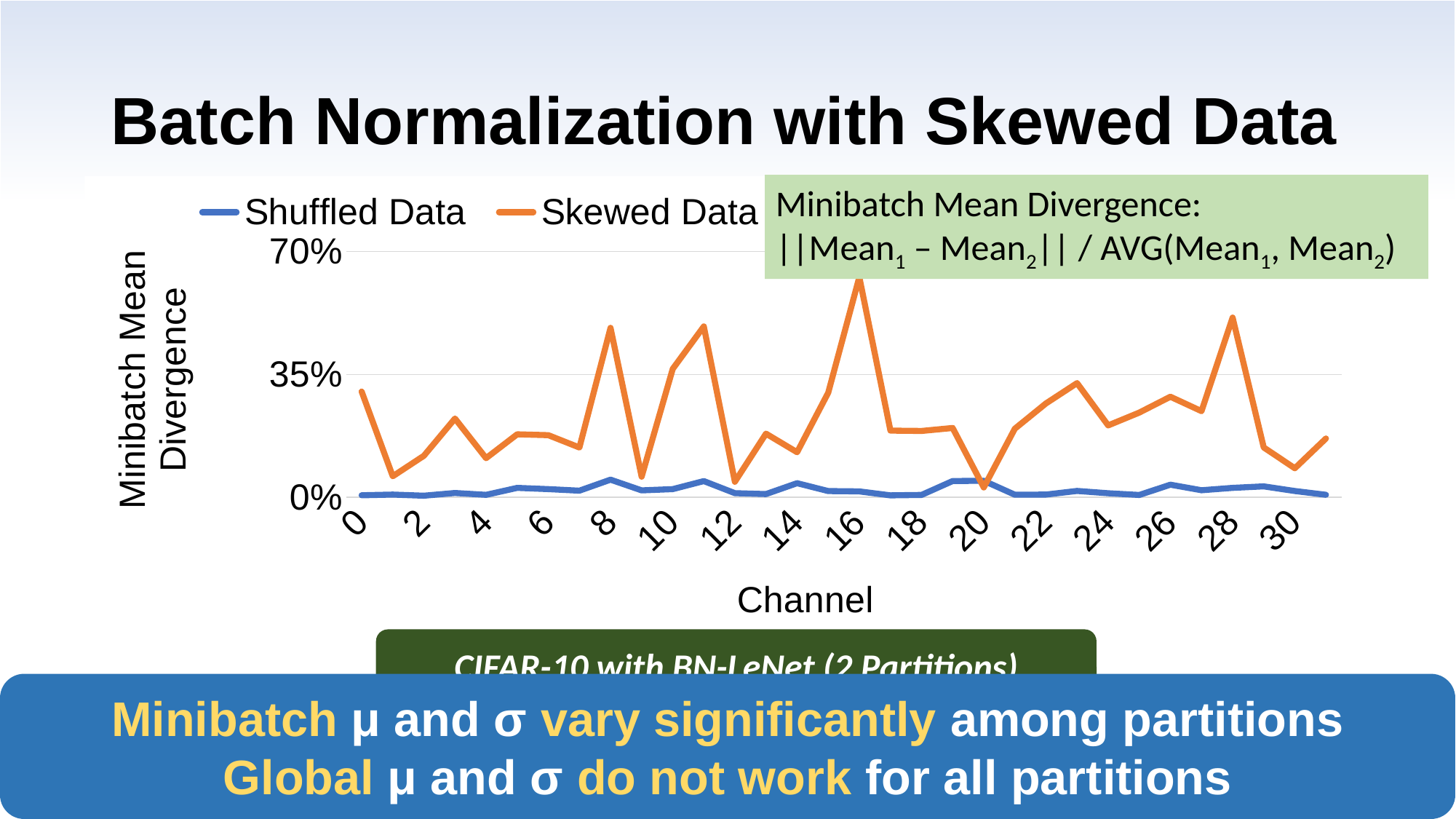

# Batch Normalization with Skewed Data
Minibatch Mean Divergence:
||Mean1 – Mean2|| / AVG(Mean1, Mean2)

### Chart

| Category |  |  |
|---|---|---|
| 0 | 0.00548957957806609 | 0.3012773115142708 |
| 1 | 0.007463774980170594 | 0.05959314586590547 |
| 2 | 0.004228659679723842 | 0.11789183954289906 |
| 3 | 0.011957944759315392 | 0.22418188013983192 |
| 4 | 0.0066803095333996376 | 0.11116930279180035 |
| 5 | 0.02651781540568579 | 0.17923647677809543 |
| 6 | 0.0229487235619674 | 0.17676322536336028 |
| 7 | 0.018522345610377765 | 0.14154811253552618 |
| 8 | 0.04988771243442879 | 0.4826810319367925 |
| 9 | 0.019434986838843857 | 0.058374548006881063 |
| 10 | 0.022935382427868044 | 0.36576387041826297 |
| 11 | 0.045891525415304425 | 0.4867030127213008 |
| 12 | 0.011464372018844173 | 0.04393857393887669 |
| 13 | 0.008884919951593266 | 0.18102288972090816 |
| 14 | 0.03992875192287275 | 0.12814387826092605 |
| 15 | 0.017461994104539115 | 0.2977568649316749 |
| 16 | 0.01652922582080462 | 0.6273532573951724 |
| 17 | 0.00517427601648931 | 0.18973917617700348 |
| 18 | 0.006428388193677523 | 0.18872884415385252 |
| 19 | 0.04595691399939569 | 0.197165143714323 |
| 20 | 0.04670659868099829 | 0.027723564925683664 |
| 21 | 0.0070754805769095135 | 0.19509883639608727 |
| 22 | 0.00736649605535751 | 0.2673030169284288 |
| 23 | 0.017867497927425684 | 0.3252261519058352 |
| 24 | 0.01125963834105529 | 0.2045011787329055 |
| 25 | 0.006343545104036745 | 0.24111080567958373 |
| 26 | 0.035648703070677516 | 0.2863591801126919 |
| 27 | 0.0198073467260548 | 0.24525733445015865 |
| 28 | 0.02648142618463125 | 0.5120332169553635 |
| 29 | 0.030813641953498276 | 0.1417704485587727 |
| 30 | 0.01753865639290185 | 0.08241950070774302 |
| 31 | 0.006756240070571776 | 0.1673307586102169 |
CIFAR-10 with BN-LeNet (2 Partitions)
Minibatch μ and σ vary significantly among partitions
Global μ and σ do not work for all partitions
20